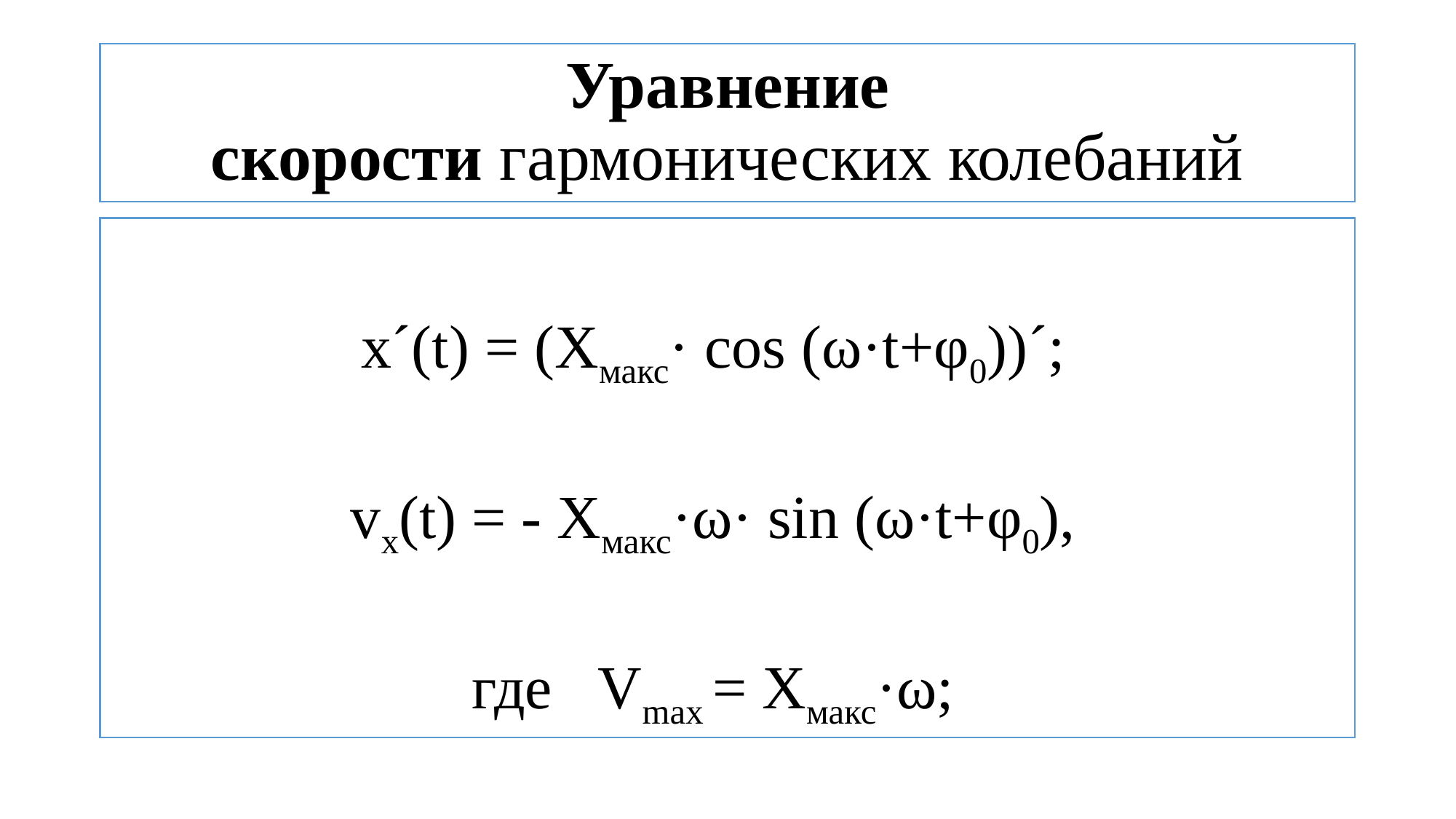

# Уравнение скорости гармонических колебаний
х´(t) = (Хмакс· cos (ω·t+φ0))´;
vx(t) = - Хмакс·ω· sin (ω·t+φ0),
где   Vmax = Хмакс·ω;